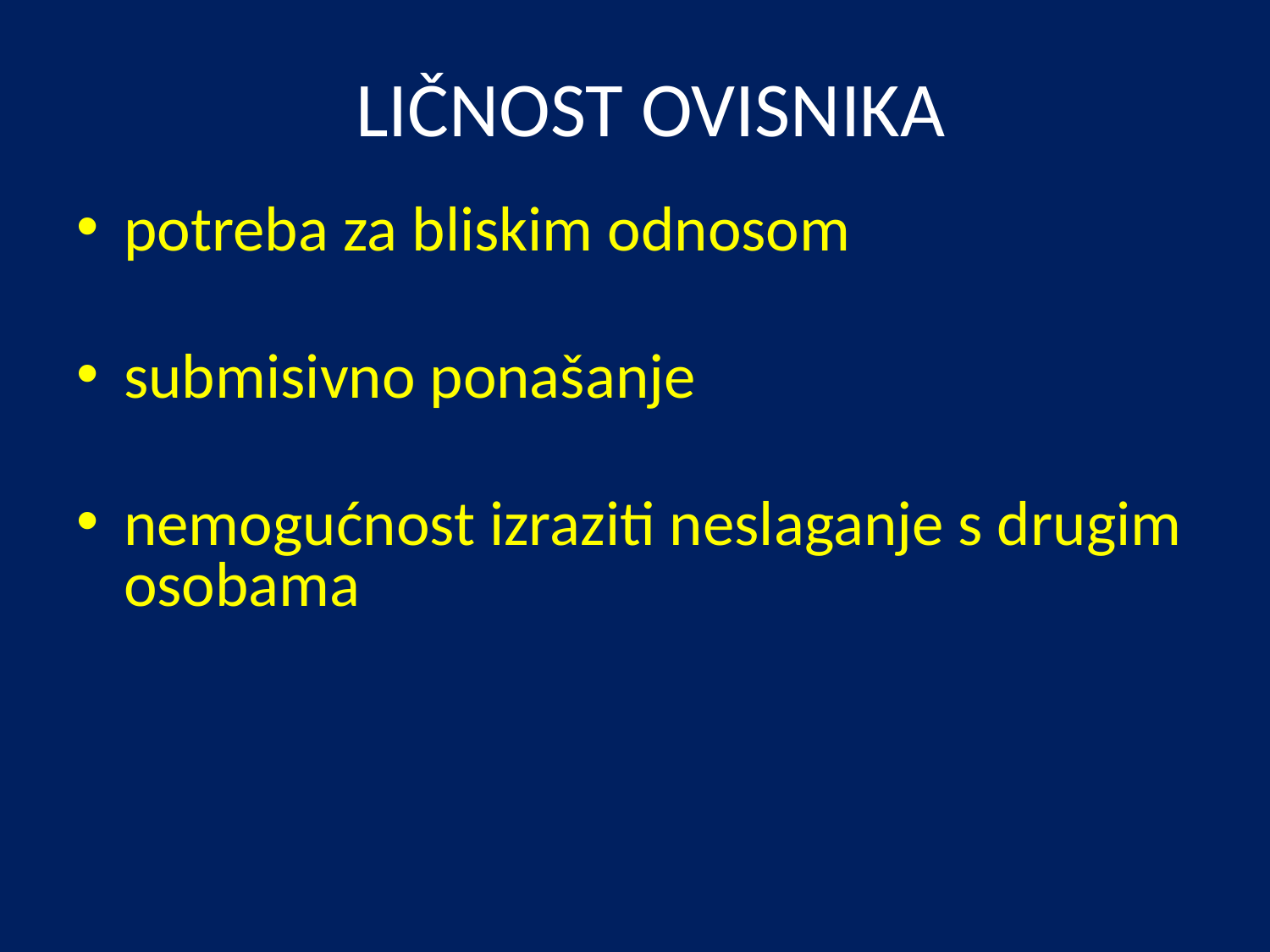

# LIČNOST OVISNIKA
potreba za bliskim odnosom

submisivno ponašanje

nemogućnost izraziti neslaganje s drugim osobama